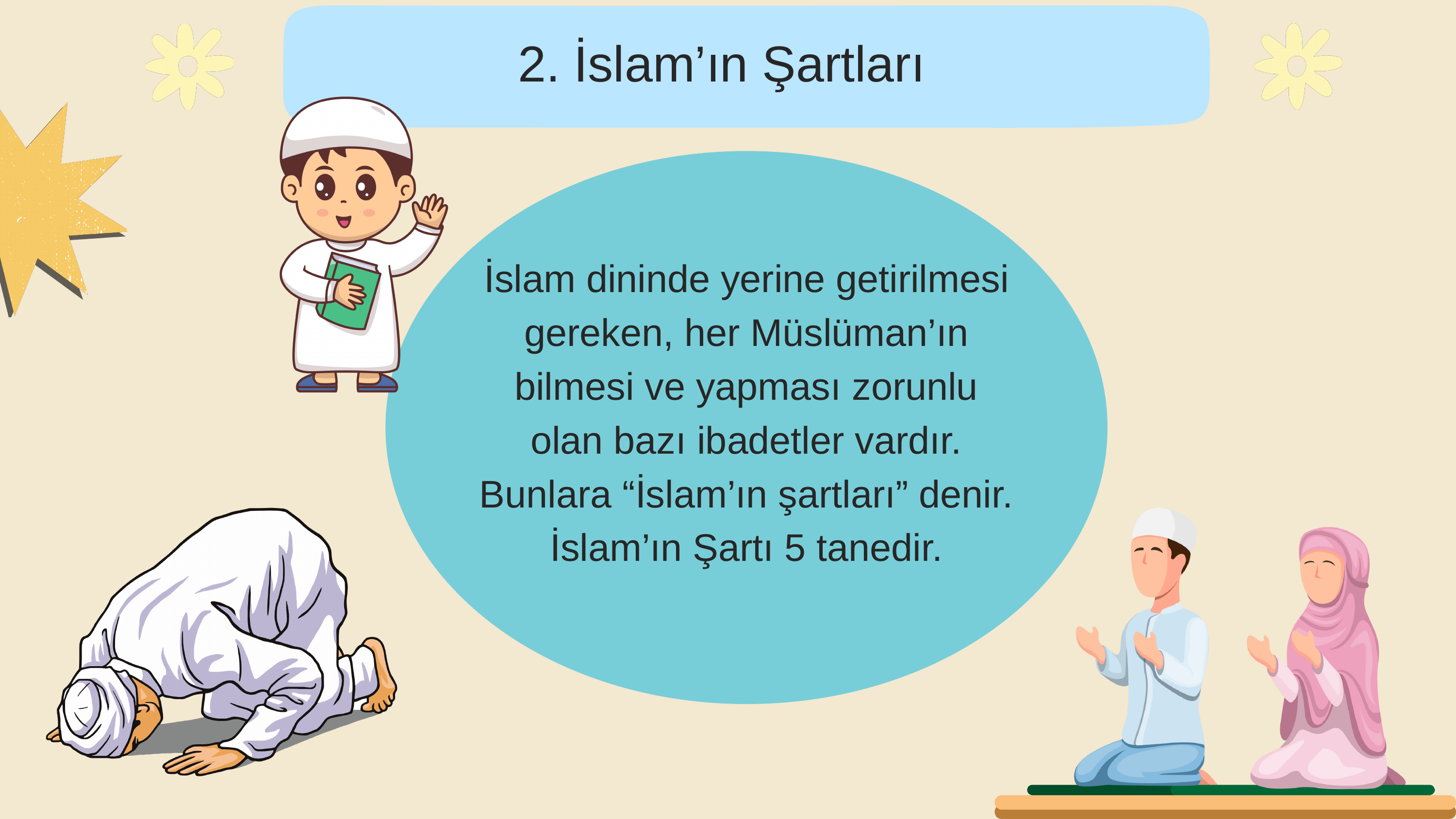

2. İslam’ın Şartları

İslam dininde yerine getirilmesi gereken, her Müslüman’ın bilmesi ve yapması zorunlu
olan bazı ibadetler vardır. Bunlara “İslam’ın şartları” denir.
İslam’ın Şartı 5 tanedir.